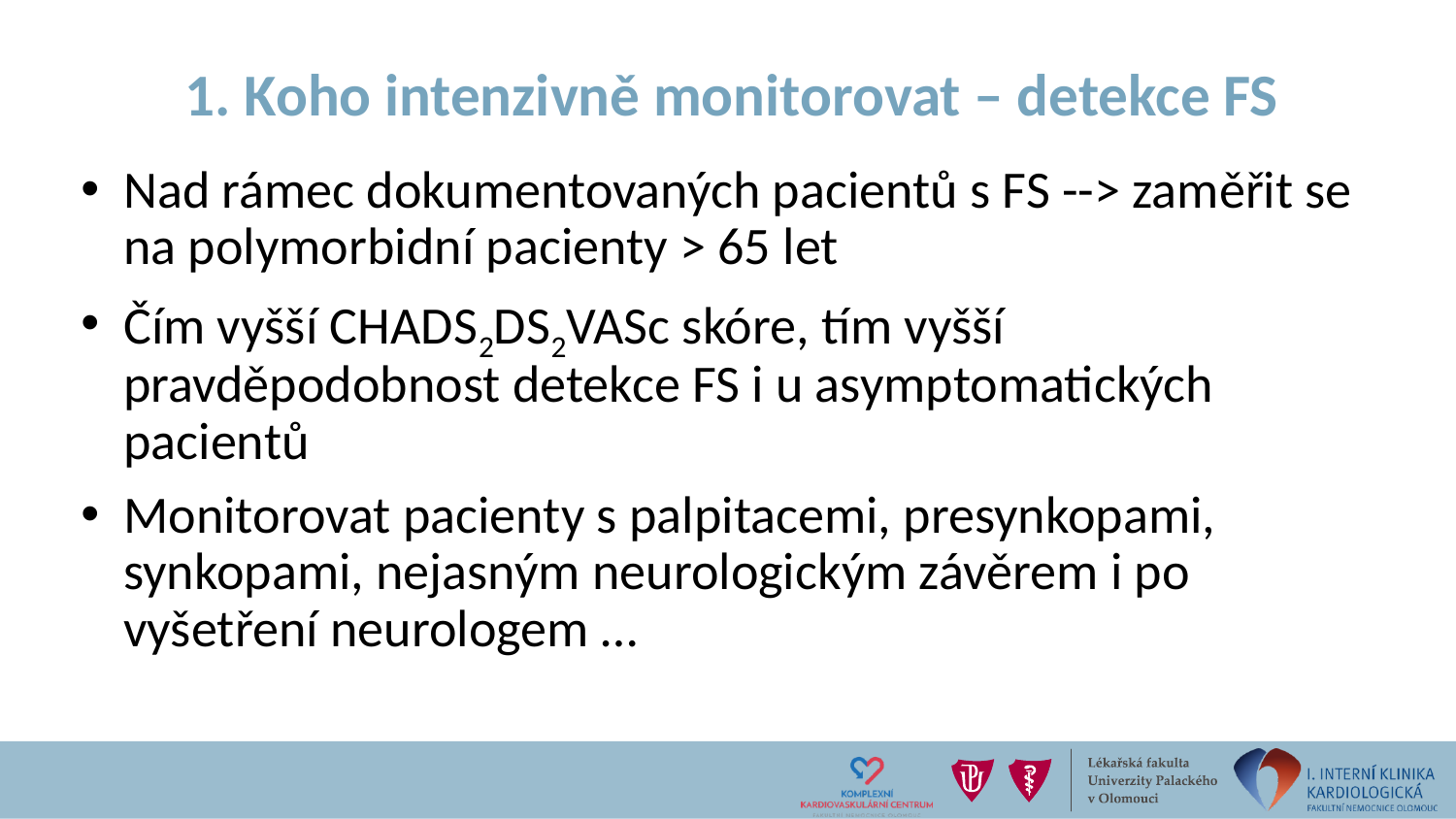

# 1. Koho intenzivně monitorovat – detekce FS
Nad rámec dokumentovaných pacientů s FS --> zaměřit se na polymorbidní pacienty > 65 let
Čím vyšší CHADS2DS2VASc skóre, tím vyšší pravděpodobnost detekce FS i u asymptomatických pacientů
Monitorovat pacienty s palpitacemi, presynkopami, synkopami, nejasným neurologickým závěrem i po vyšetření neurologem …